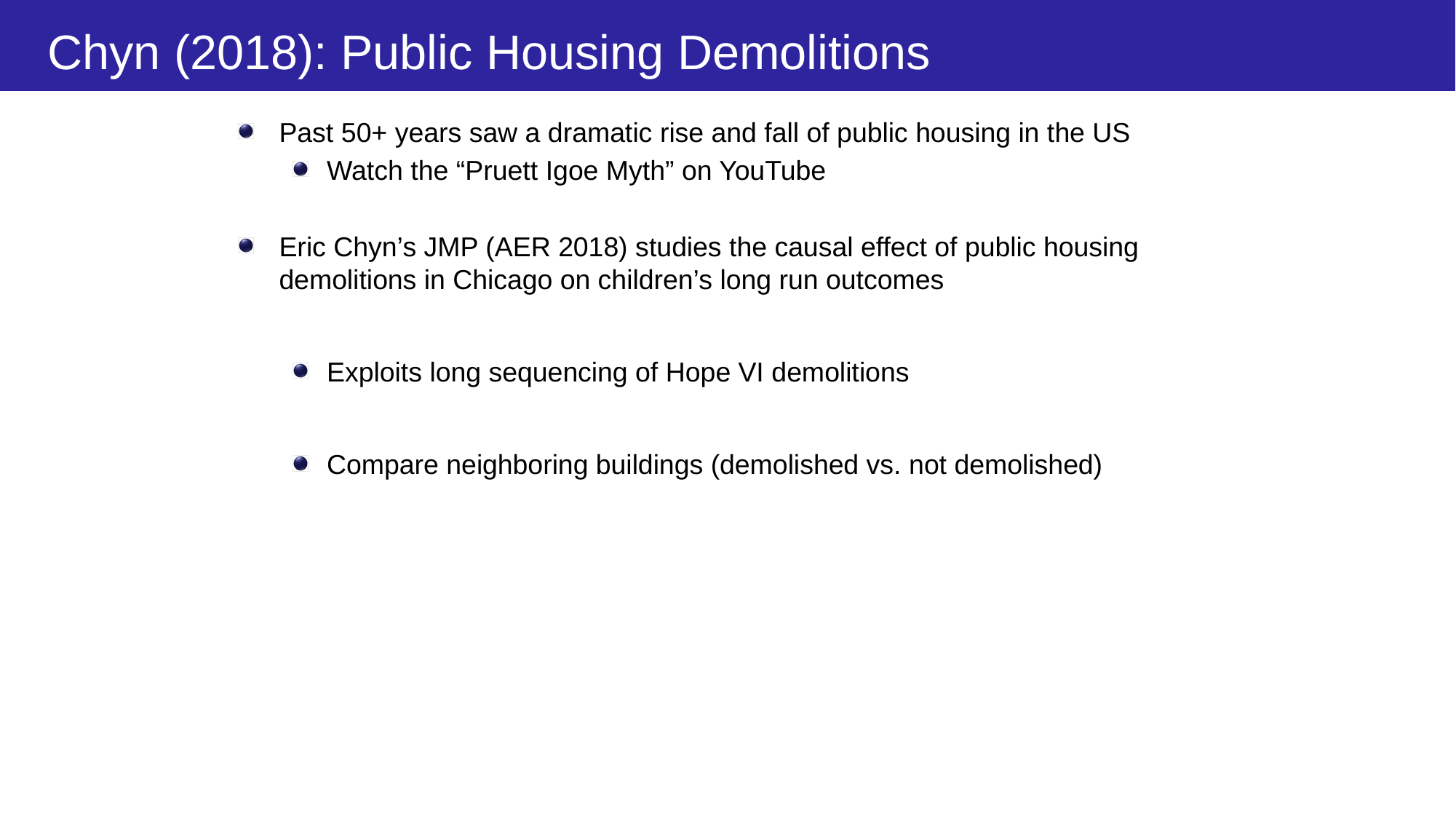

# Chyn (2018): Public Housing Demolitions
Past 50+ years saw a dramatic rise and fall of public housing in the US
Watch the “Pruett Igoe Myth” on YouTube

Eric Chyn’s JMP (AER 2018) studies the causal effect of public housing demolitions in Chicago on children’s long run outcomes

Exploits long sequencing of Hope VI demolitions

Compare neighboring buildings (demolished vs. not demolished)